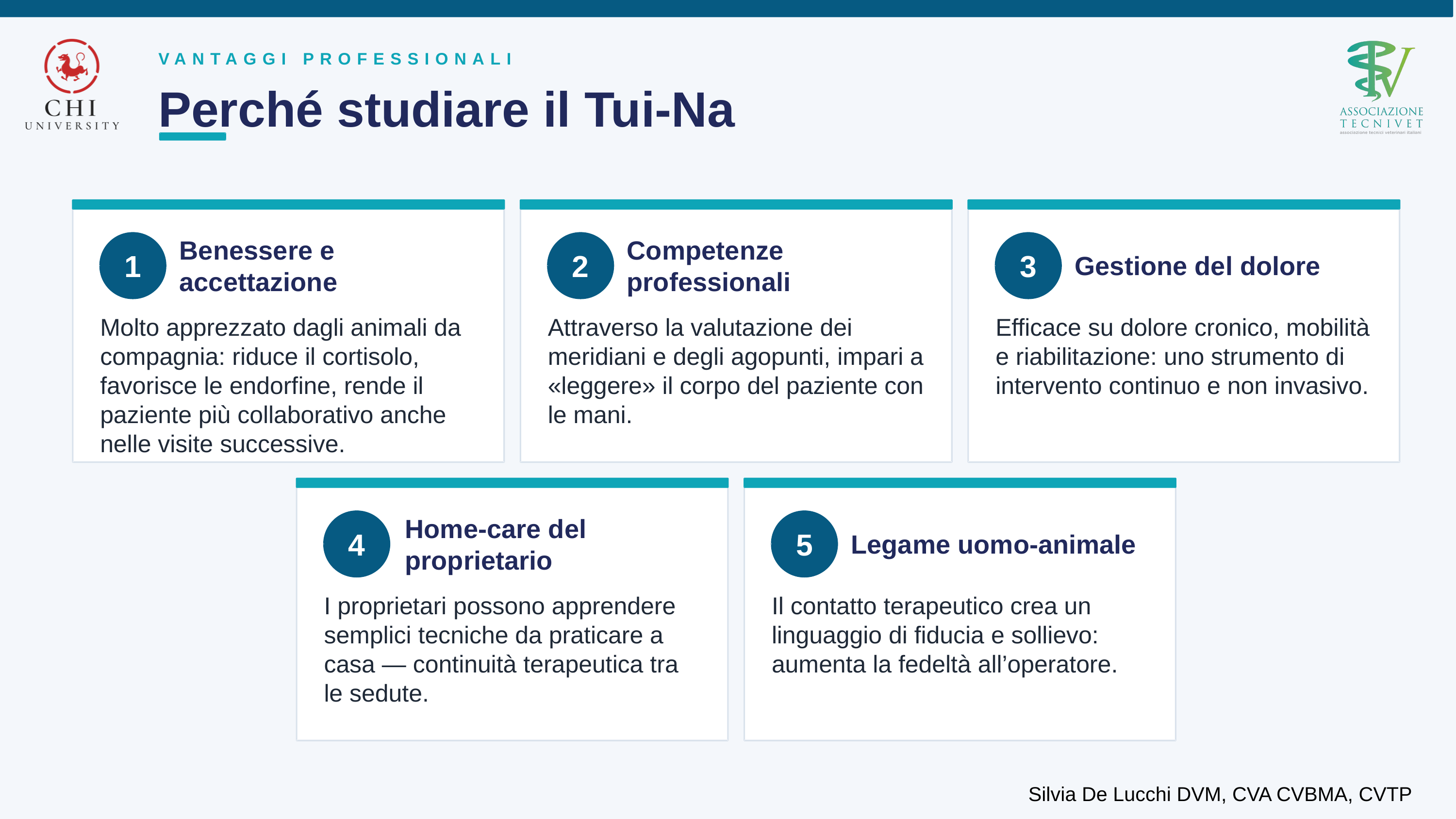

VANTAGGI PROFESSIONALI
Perché studiare il Tui-Na

Competenze professionali

Benessere e accettazione

Gestione del dolore

1

2

3
Molto apprezzato dagli animali da compagnia: riduce il cortisolo, favorisce le endorfine, rende il paziente più collaborativo anche nelle visite successive.
Attraverso la valutazione dei meridiani e degli agopunti, impari a «leggere» il corpo del paziente con le mani.
Efficace su dolore cronico, mobilità e riabilitazione: uno strumento di intervento continuo e non invasivo.

Home-care del proprietario

Legame uomo-animale

4

5
I proprietari possono apprendere semplici tecniche da praticare a casa — continuità terapeutica tra le sedute.
Il contatto terapeutico crea un linguaggio di fiducia e sollievo: aumenta la fedeltà all’operatore.
Silvia De Lucchi DVM, CVA CVBMA, CVTP